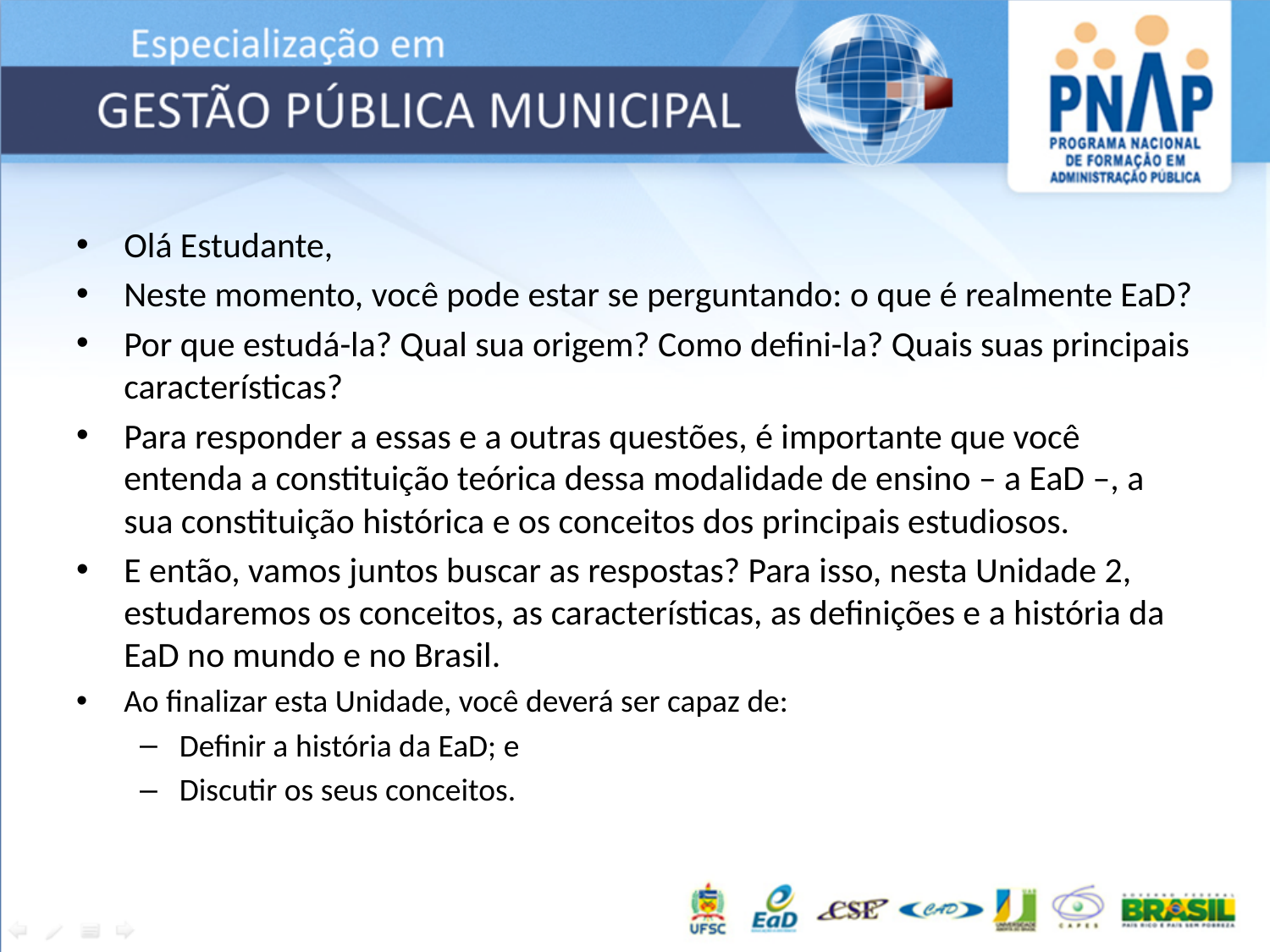

Olá Estudante,
Neste momento, você pode estar se perguntando: o que é realmente EaD?
Por que estudá-la? Qual sua origem? Como defini-la? Quais suas principais características?
Para responder a essas e a outras questões, é importante que você entenda a constituição teórica dessa modalidade de ensino – a EaD –, a sua constituição histórica e os conceitos dos principais estudiosos.
E então, vamos juntos buscar as respostas? Para isso, nesta Unidade 2, estudaremos os conceitos, as características, as definições e a história da EaD no mundo e no Brasil.
Ao finalizar esta Unidade, você deverá ser capaz de:
Definir a história da EaD; e
Discutir os seus conceitos.